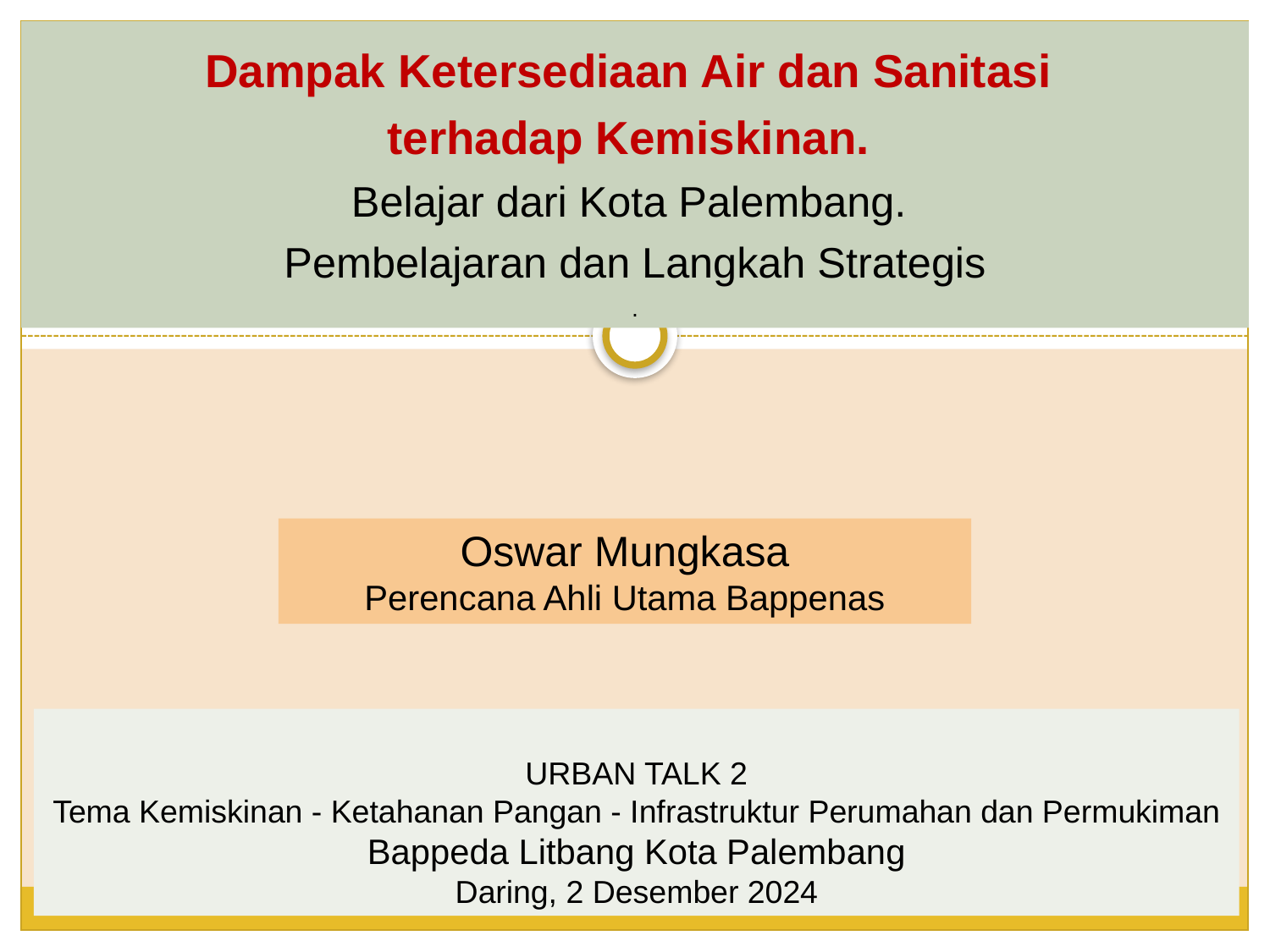

# Dampak Ketersediaan Air dan Sanitasi terhadap Kemiskinan. Belajar dari Kota Palembang. Pembelajaran dan Langkah Strategis .
Oswar Mungkasa
Perencana Ahli Utama Bappenas

URBAN TALK 2
Tema Kemiskinan - Ketahanan Pangan - Infrastruktur Perumahan dan Permukiman
Bappeda Litbang Kota Palembang
Daring, 2 Desember 2024